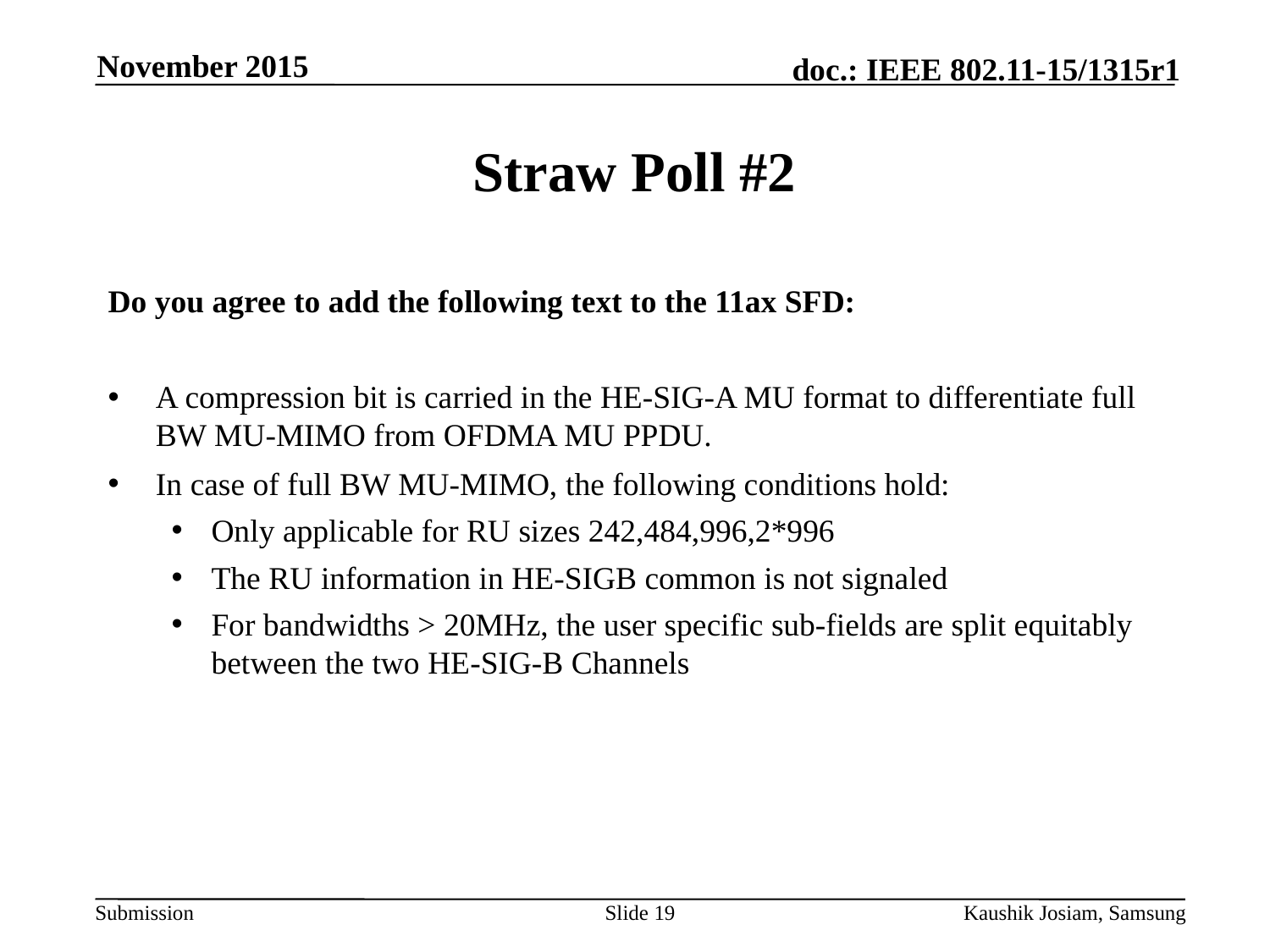

November 2015
# Straw Poll #2
Do you agree to add the following text to the 11ax SFD:

A compression bit is carried in the HE-SIG-A MU format to differentiate full BW MU-MIMO from OFDMA MU PPDU.
In case of full BW MU-MIMO, the following conditions hold:
Only applicable for RU sizes 242,484,996,2*996
The RU information in HE-SIGB common is not signaled
For bandwidths > 20MHz, the user specific sub-fields are split equitably between the two HE-SIG-B Channels

Slide 19
Kaushik Josiam, Samsung